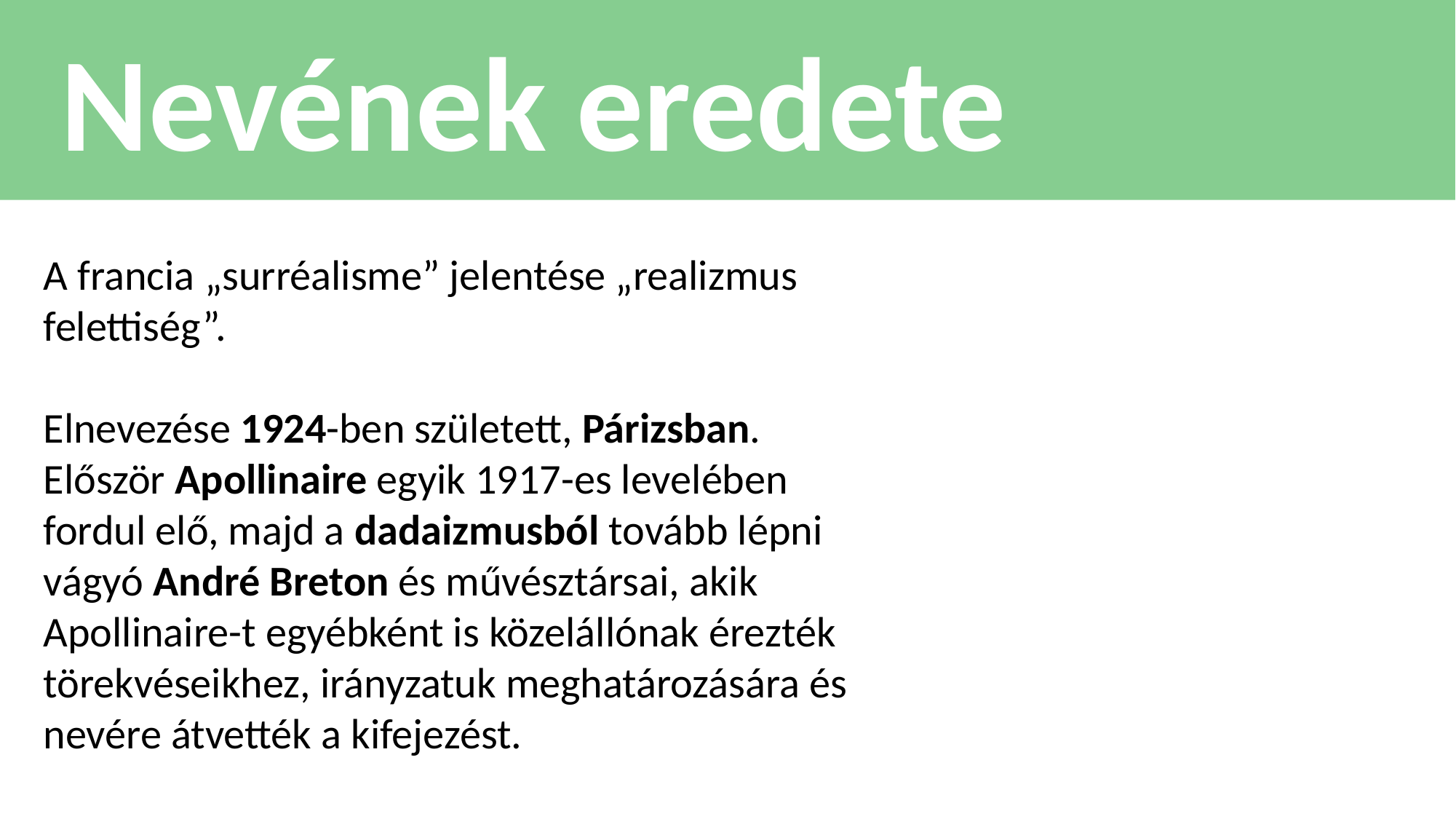

# Nevének eredete
A francia „surréalisme” jelentése „realizmus felettiség”.

Elnevezése 1924-ben született, Párizsban. Először Apollinaire egyik 1917-es levelében fordul elő, majd a dadaizmusból tovább lépni vágyó André Breton és művésztársai, akik Apollinaire-t egyébként is közelállónak érezték törekvéseikhez, irányzatuk meghatározására és nevére átvették a kifejezést.